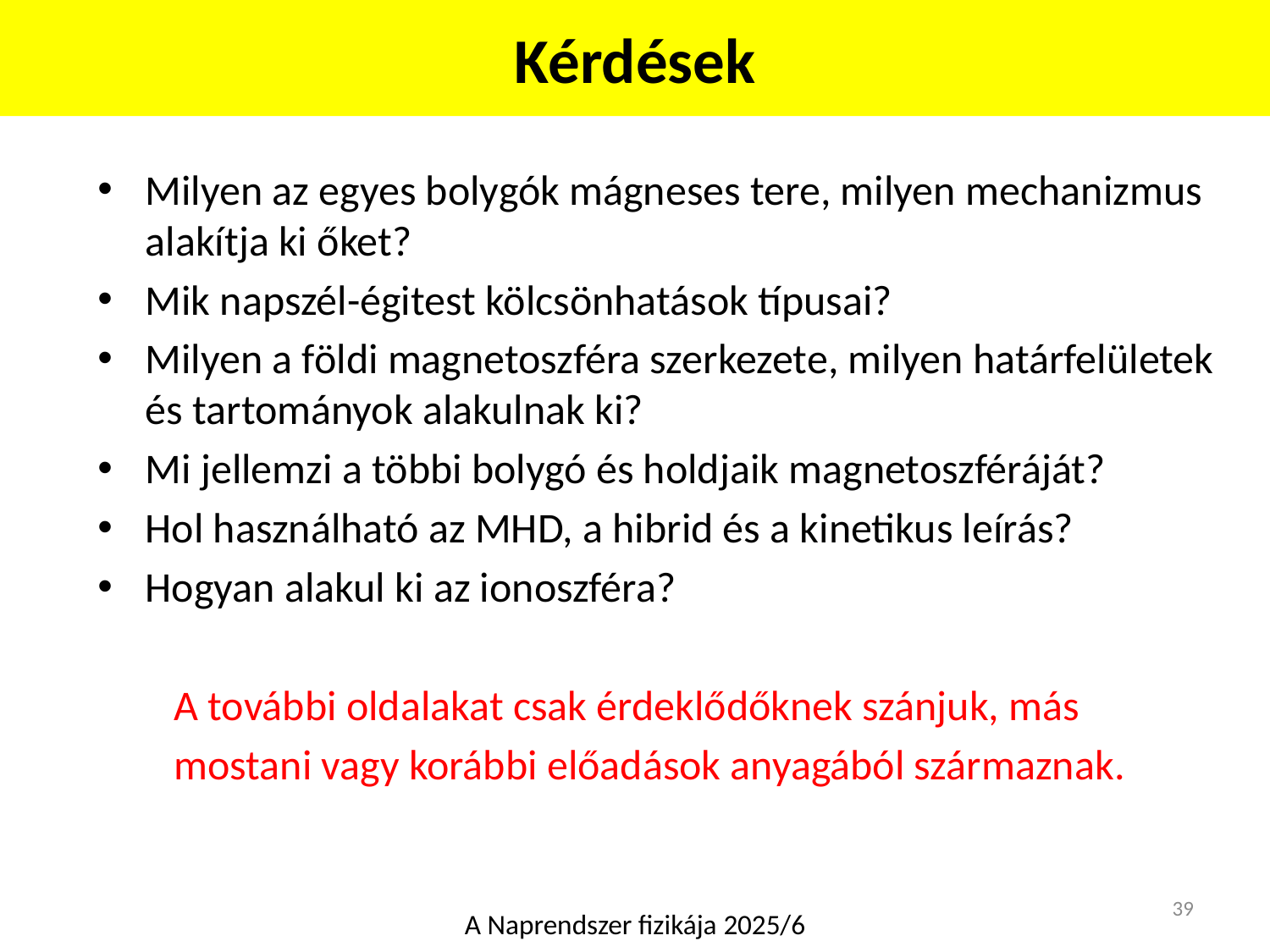

# Kérdések
Milyen az egyes bolygók mágneses tere, milyen mechanizmus alakítja ki őket?
Mik napszél-égitest kölcsönhatások típusai?
Milyen a földi magnetoszféra szerkezete, milyen határfelületek és tartományok alakulnak ki?
Mi jellemzi a többi bolygó és holdjaik magnetoszféráját?
Hol használható az MHD, a hibrid és a kinetikus leírás?
Hogyan alakul ki az ionoszféra?

        A további oldalakat csak érdeklődőknek szánjuk, más
        mostani vagy korábbi előadások anyagából származnak.
39
A Naprendszer fizikája 2025/6